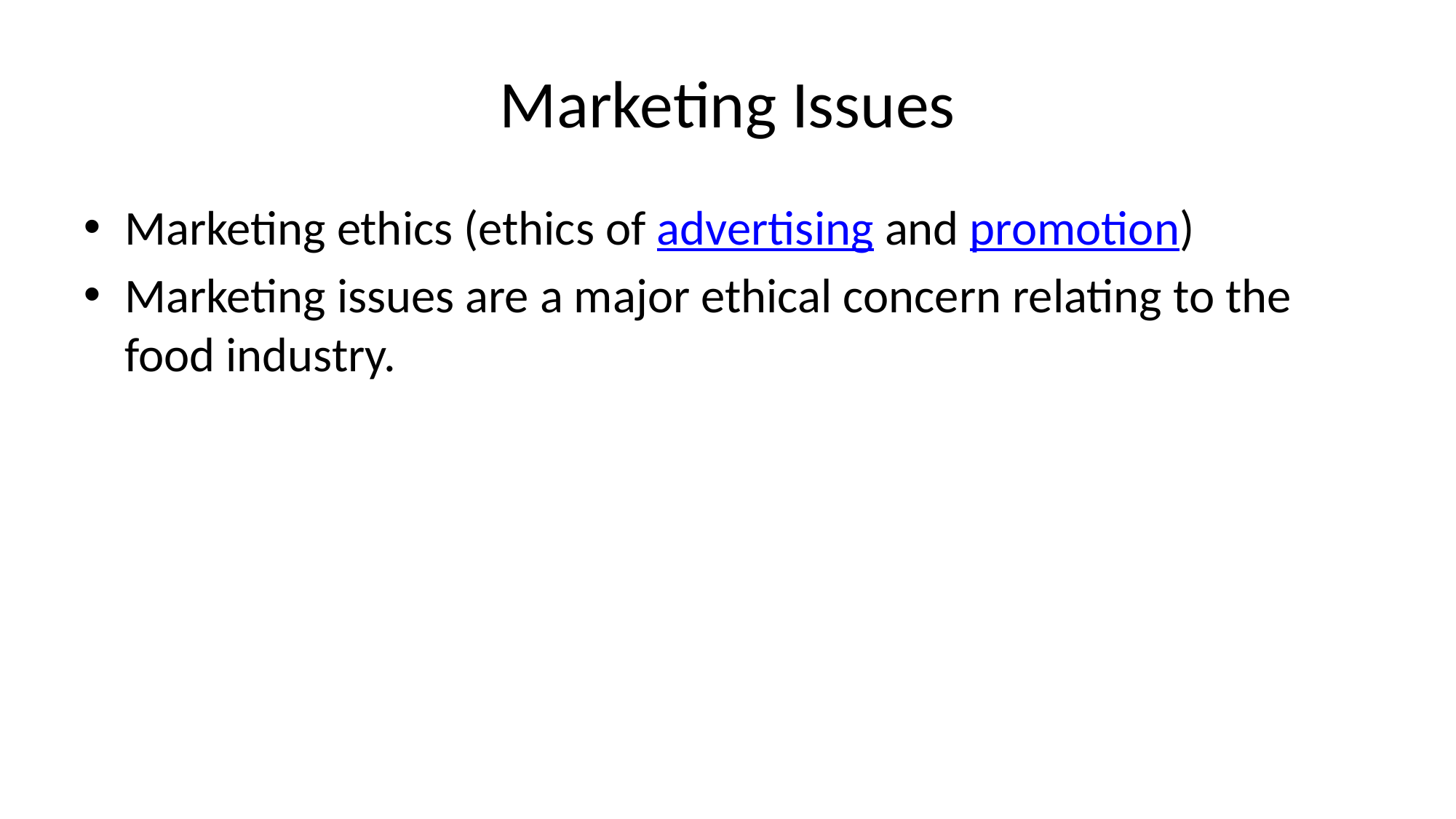

# Marketing Issues
Marketing ethics (ethics of advertising and promotion)
Marketing issues are a major ethical concern relating to the food industry.